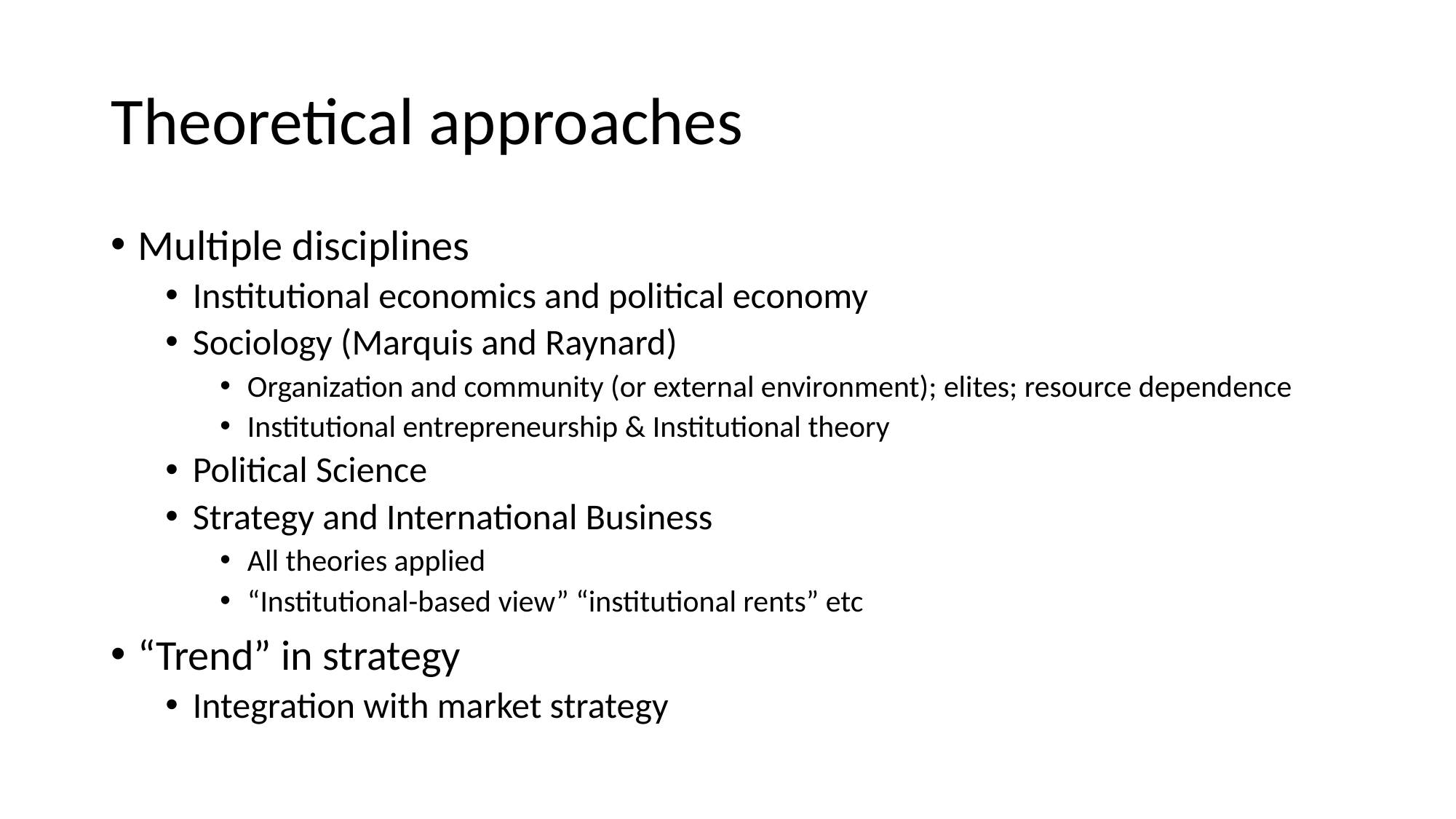

# Theoretical approaches
Multiple disciplines
Institutional economics and political economy
Sociology (Marquis and Raynard)
Organization and community (or external environment); elites; resource dependence
Institutional entrepreneurship & Institutional theory
Political Science
Strategy and International Business
All theories applied
“Institutional-based view” “institutional rents” etc
“Trend” in strategy
Integration with market strategy